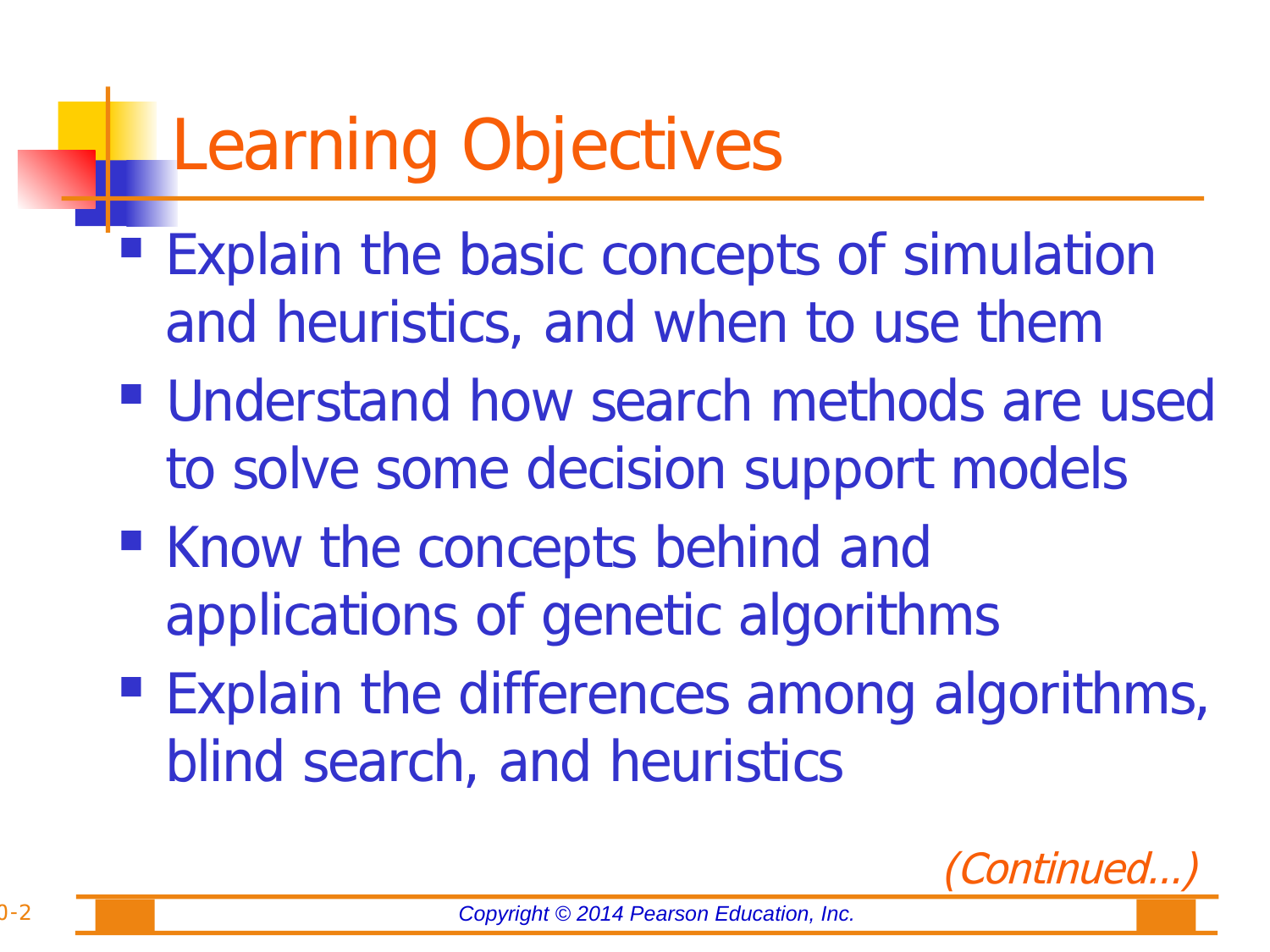

# Learning Objectives
Explain the basic concepts of simulation and heuristics, and when to use them
Understand how search methods are used to solve some decision support models
Know the concepts behind and applications of genetic algorithms
Explain the differences among algorithms, blind search, and heuristics
(Continued…)